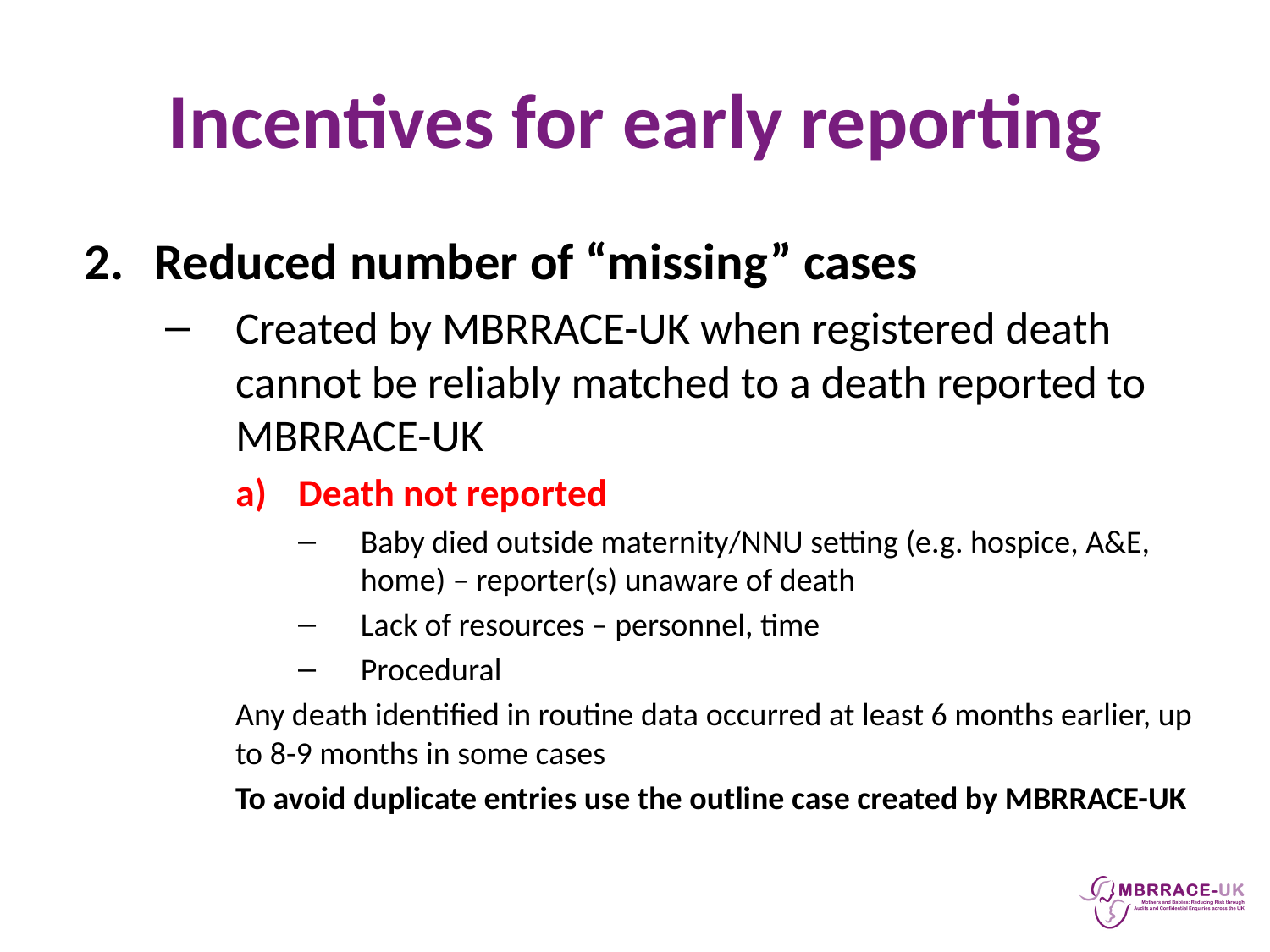

# Incentives for early reporting
Reduced number of “missing” cases
Created by MBRRACE-UK when registered death cannot be reliably matched to a death reported to MBRRACE-UK
Death not reported
Baby died outside maternity/NNU setting (e.g. hospice, A&E, home) – reporter(s) unaware of death
Lack of resources – personnel, time
Procedural
Any death identified in routine data occurred at least 6 months earlier, up to 8-9 months in some cases
To avoid duplicate entries use the outline case created by MBRRACE-UK